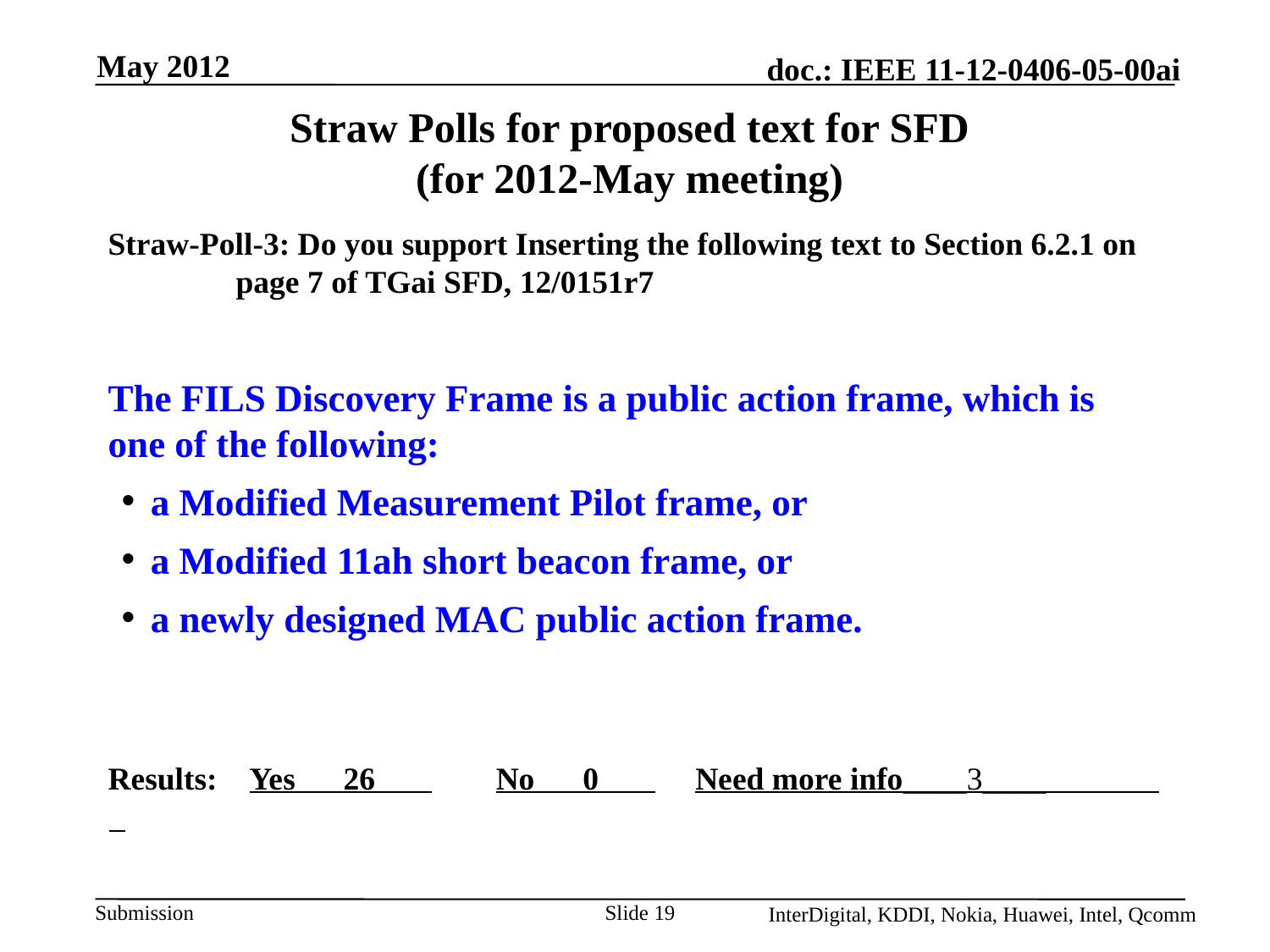

May 2012
# Straw Polls for proposed text for SFD (for 2012-May meeting)
Straw-Poll-3: Do you support Inserting the following text to Section 6.2.1 on page 7 of TGai SFD, 12/0151r7

The FILS Discovery Frame is a public action frame, which is one of the following:
a Modified Measurement Pilot frame, or
a Modified 11ah short beacon frame, or
a newly designed MAC public action frame.

Results:    Yes      26               No      0            Need more info____3____
Slide 19
InterDigital, KDDI, Nokia, Huawei, Intel, Qcomm